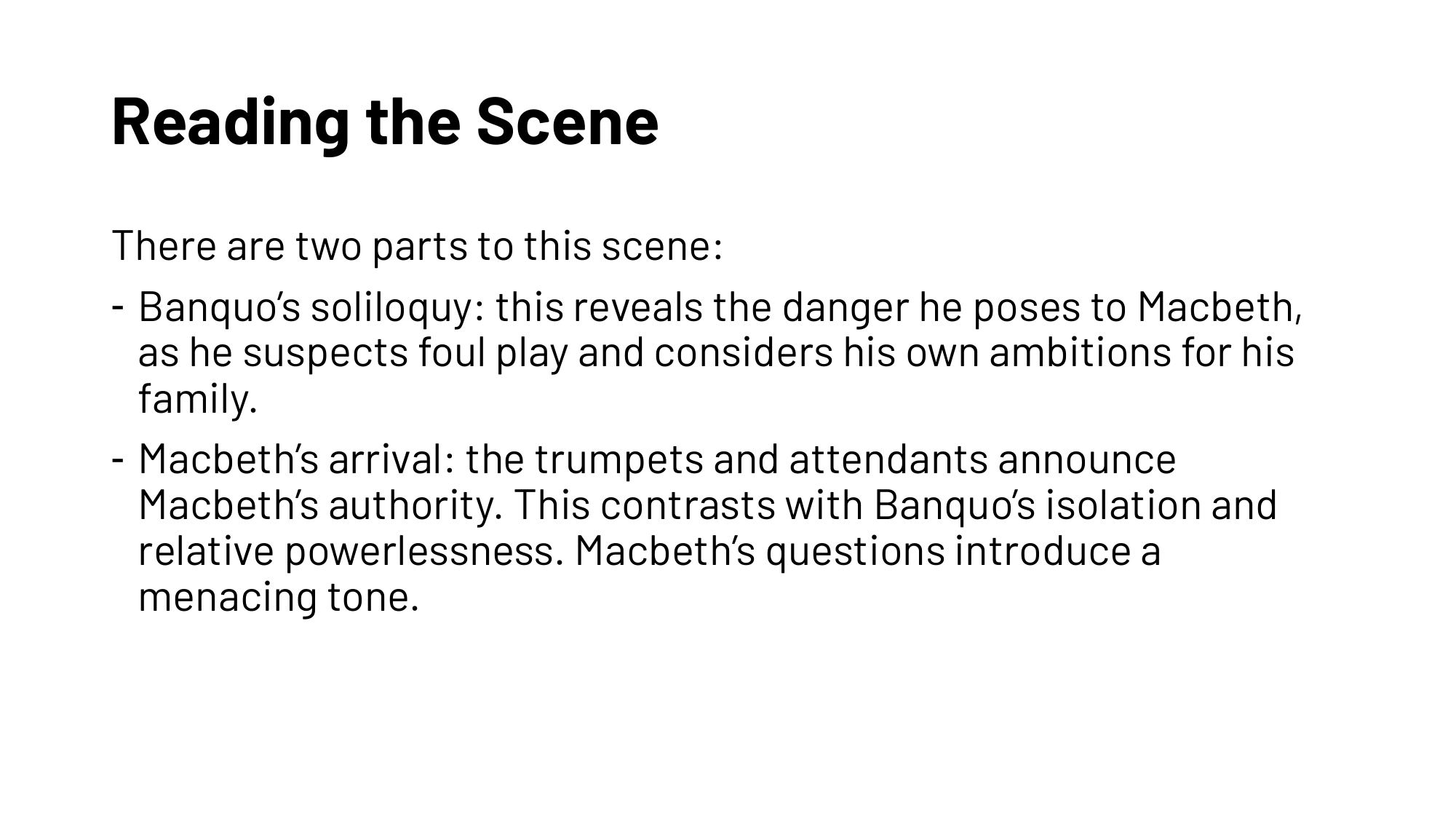

# Reading the Scene
There are two parts to this scene:
Banquo’s soliloquy: this reveals the danger he poses to Macbeth, as he suspects foul play and considers his own ambitions for his family.
Macbeth’s arrival: the trumpets and attendants announce Macbeth’s authority. This contrasts with Banquo’s isolation and relative powerlessness. Macbeth’s questions introduce a menacing tone.